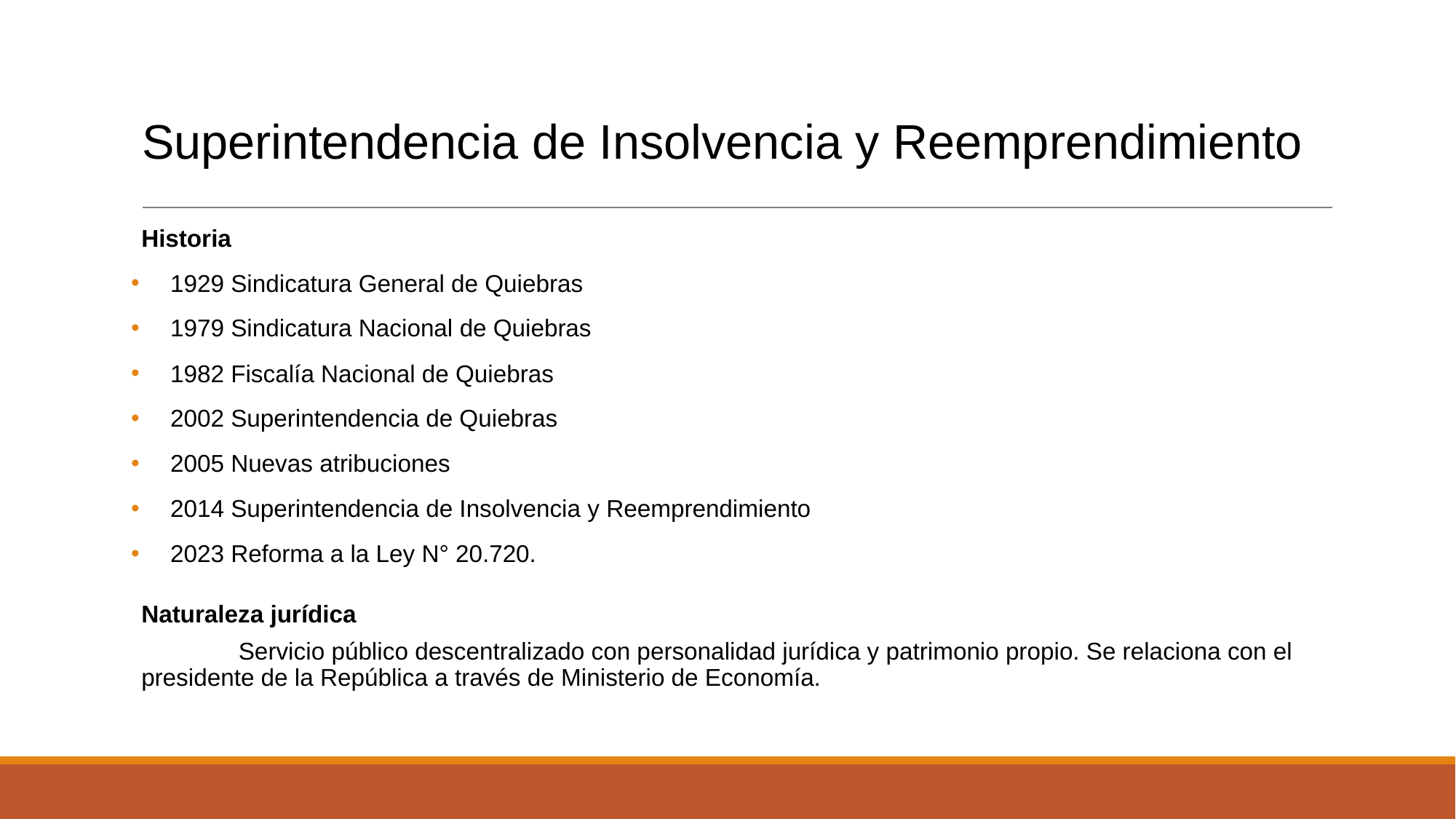

# Superintendencia de Insolvencia y Reemprendimiento
Historia
1929 Sindicatura General de Quiebras
1979 Sindicatura Nacional de Quiebras
1982 Fiscalía Nacional de Quiebras
2002 Superintendencia de Quiebras
2005 Nuevas atribuciones
2014 Superintendencia de Insolvencia y Reemprendimiento
2023 Reforma a la Ley N° 20.720.
Naturaleza jurídica
	Servicio público descentralizado con personalidad jurídica y patrimonio propio. Se relaciona con el presidente de la República a través de Ministerio de Economía.